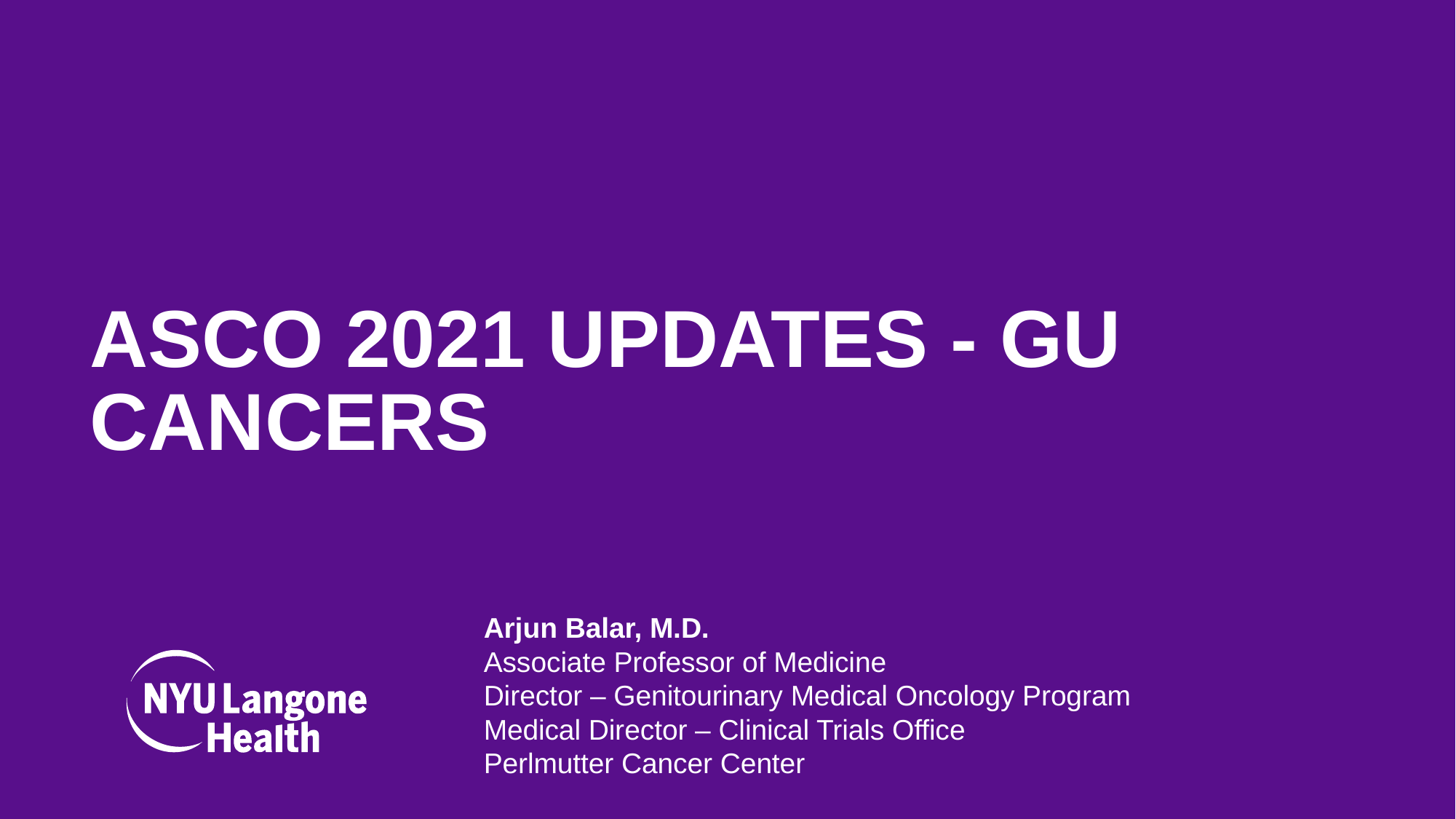

# Asco 2021 updates - gu cancers
Arjun Balar, M.D.
Associate Professor of Medicine
Director – Genitourinary Medical Oncology Program
Medical Director – Clinical Trials Office
Perlmutter Cancer Center